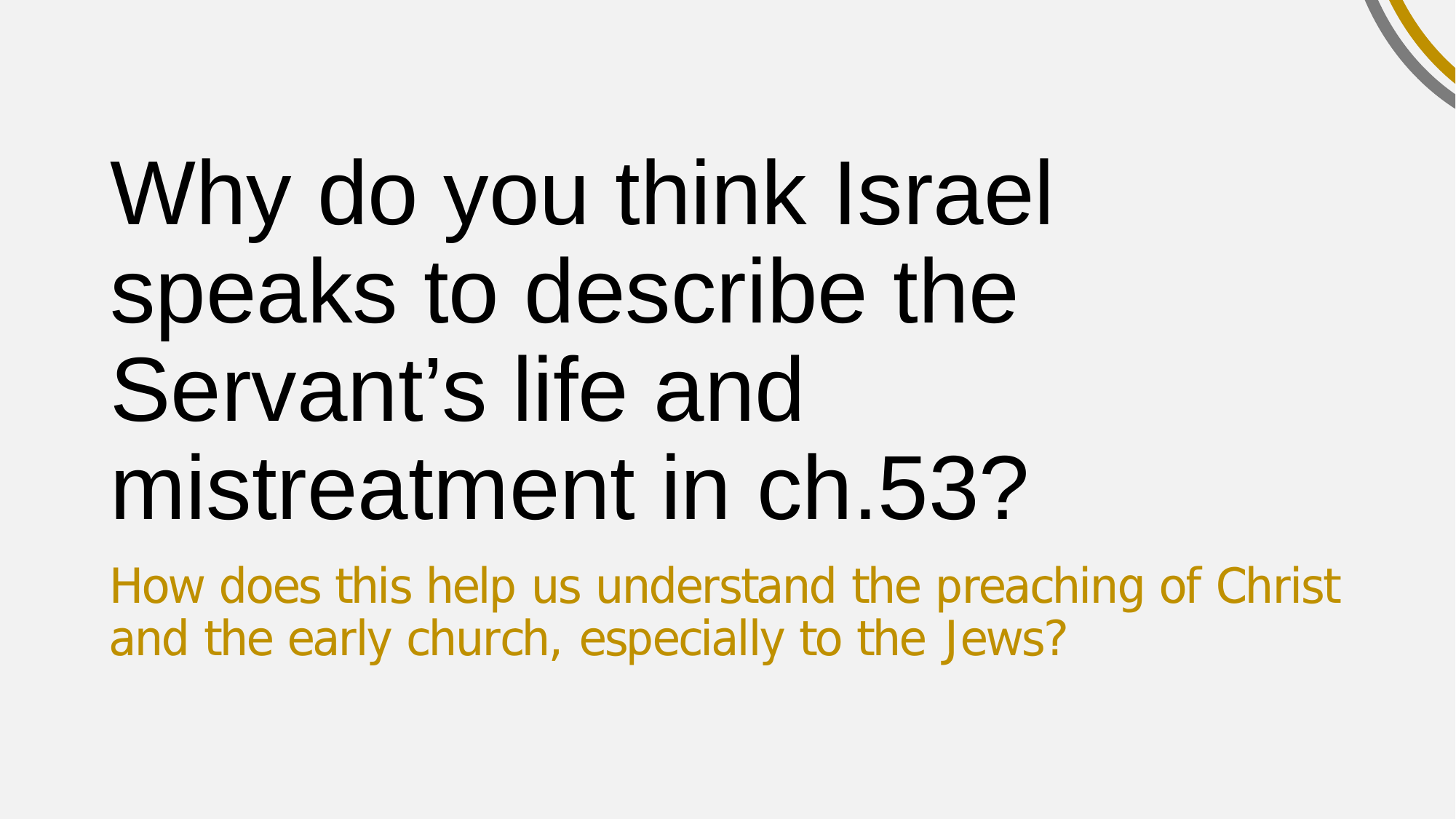

# Why do you think Israel speaks to describe the Servant’s life and mistreatment in ch.53?
How does this help us understand the preaching of Christ and the early church, especially to the Jews?